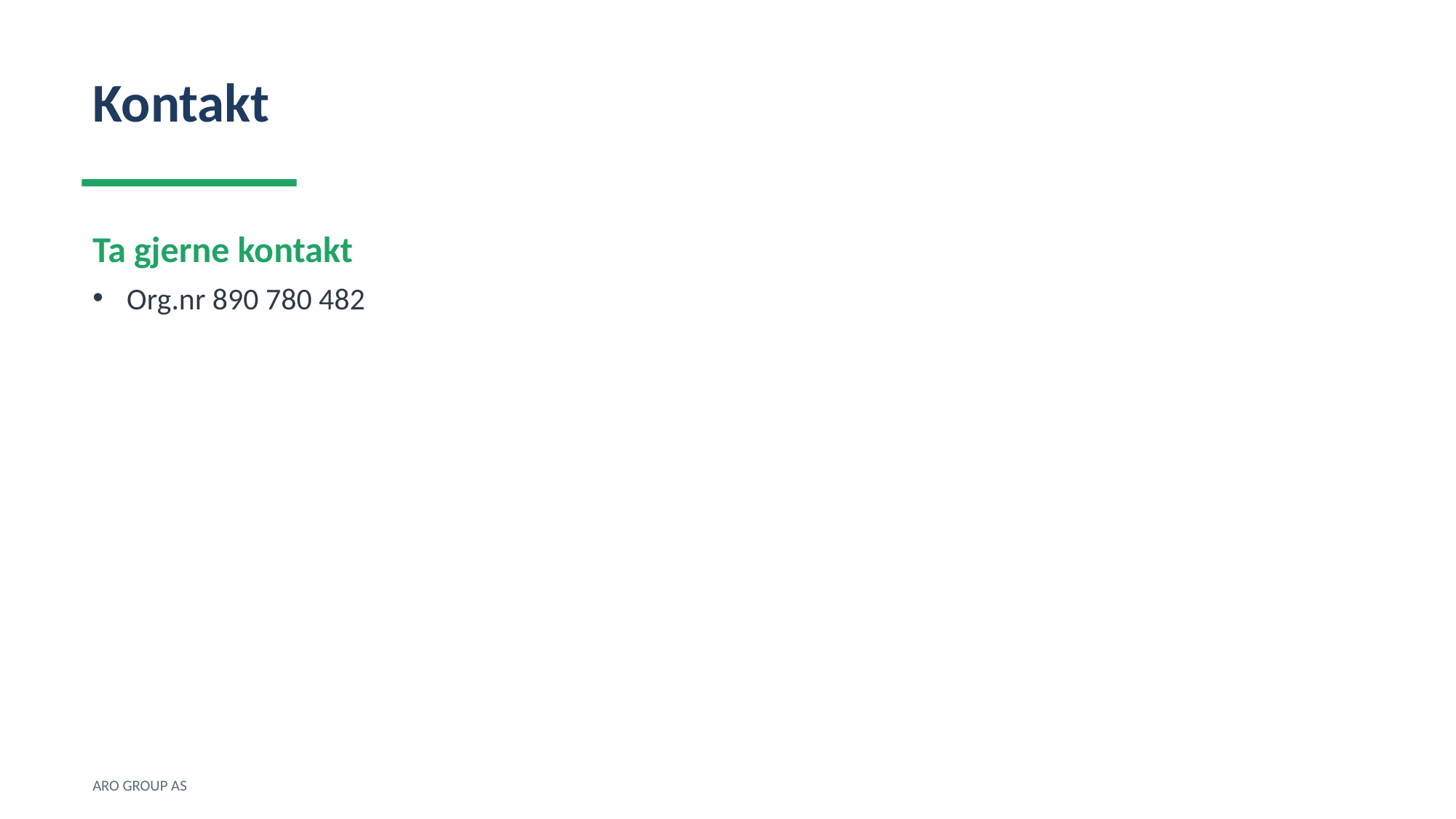

Kontakt

Ta gjerne kontakt
Org.nr 890 780 482
ARO GROUP AS